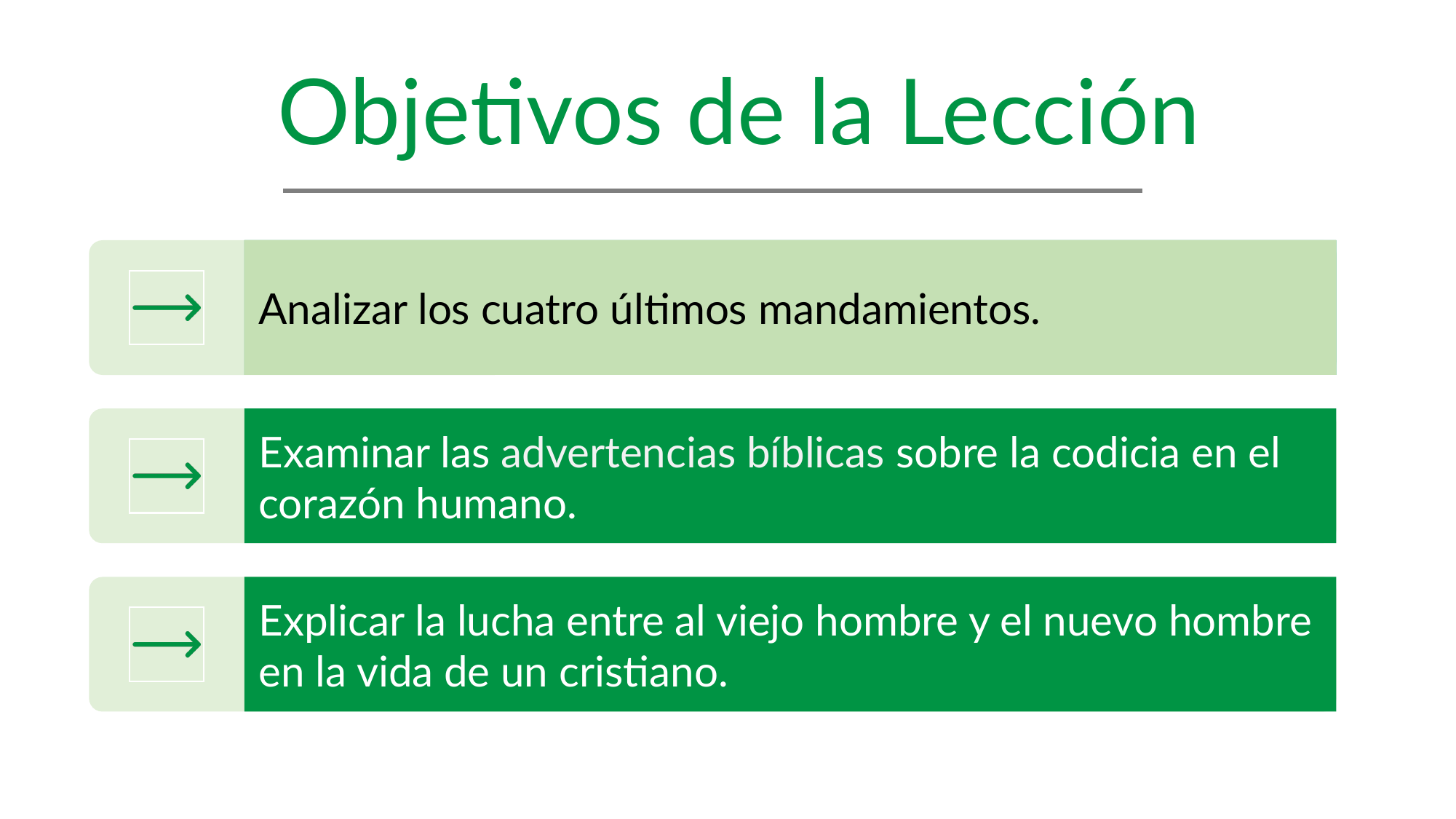

Objetivos de la Lección

Analizar los cuatro últimos mandamientos.

Examinar las advertencias bíblicas sobre la codicia en el corazón humano.

Explicar la lucha entre al viejo hombre y el nuevo hombre en la vida de un cristiano.